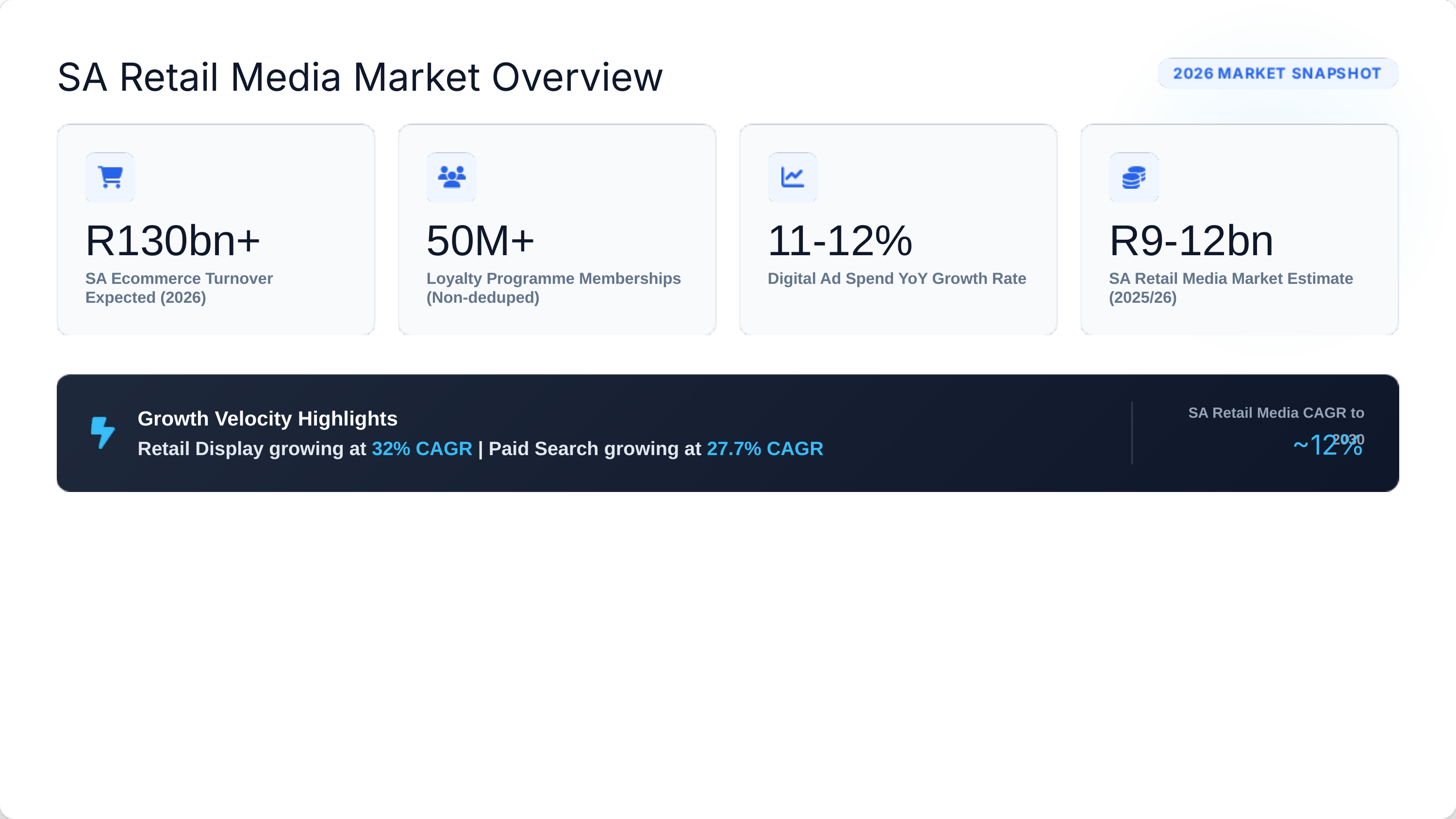

SA Retail Media Market Overview

R130bn+
50M+
11-12%
R9-12bn
SA Ecommerce Turnover Expected (2026)
Loyalty Programme Memberships (Non-deduped)
Digital Ad Spend YoY Growth Rate
SA Retail Media Market Estimate (2025/26)

Growth Velocity Highlights
SA Retail Media CAGR to 2030
~12%

Retail Display growing at 32% CAGR | Paid Search growing at 27.7% CAGR